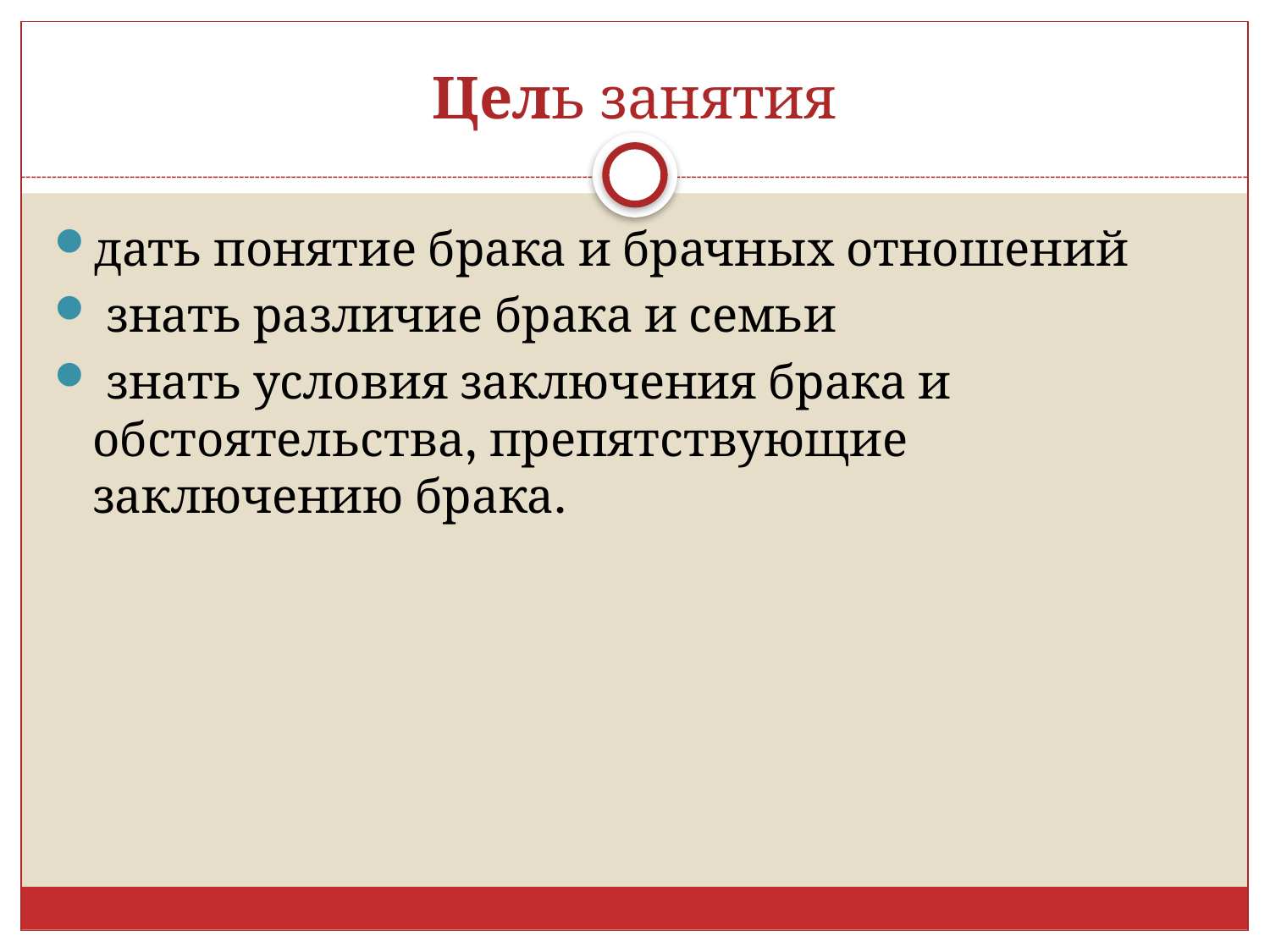

# Цель занятия
дать понятие брака и брачных отношений
 знать различие брака и семьи
 знать условия заключения брака и обстоятельства, препятствующие заключению брака.